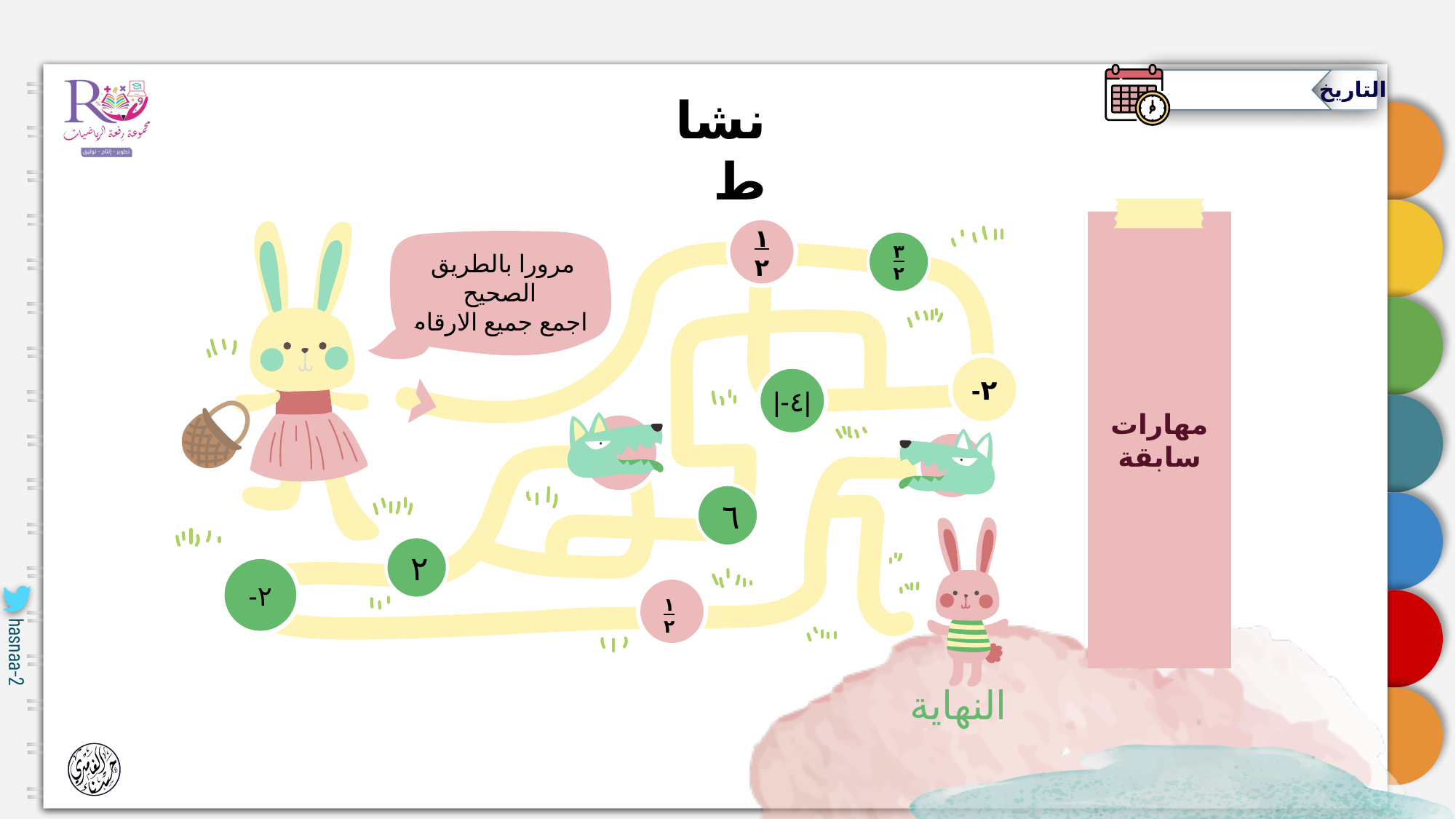

نشاط

مهارات سابقة
١
٢

مرورا بالطريق الصحيح
اجمع جميع الارقام

-٢

|-٤|

-٢

٣
٢
٦

٢

١
٢
النهاية